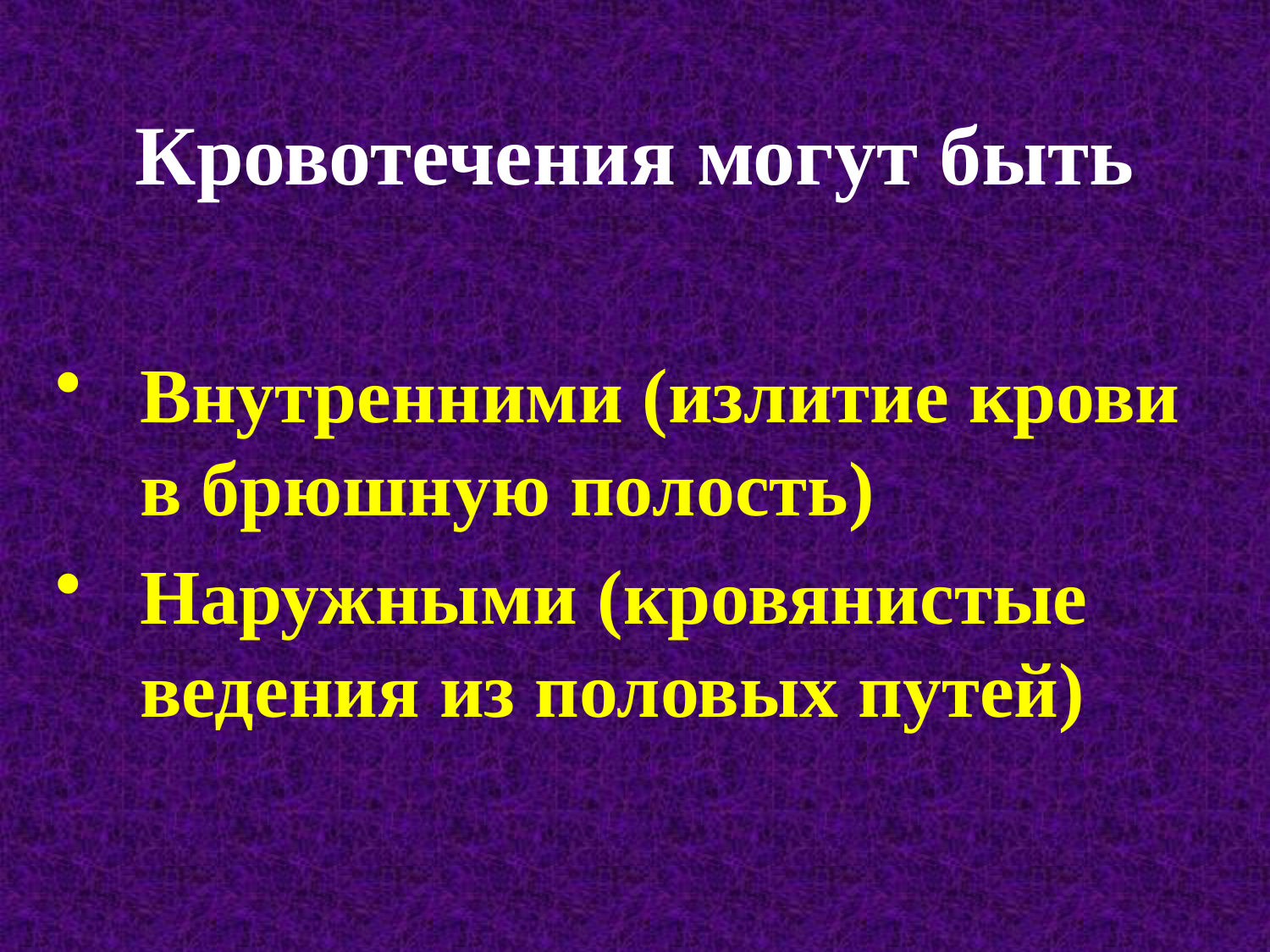

# Кровотечения могут быть
Внутренними (излитие крови в брюшную полость)
Наружными (кровянистые ведения из половых путей)